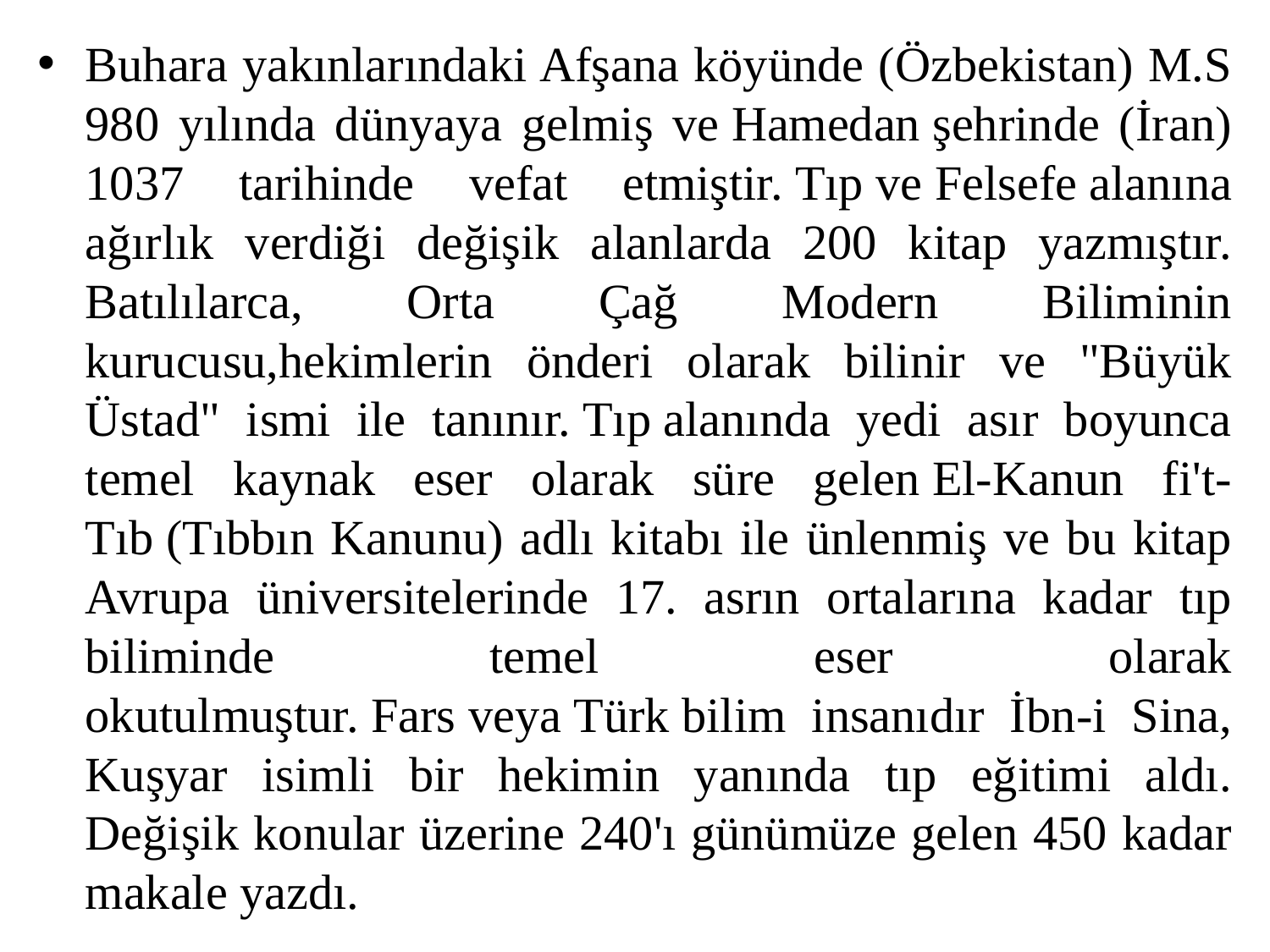

Buhara yakınlarındaki Afşana köyünde (Özbekistan) M.S 980 yılında dünyaya gelmiş ve Hamedan şehrinde (İran) 1037 tarihinde vefat etmiştir. Tıp ve Felsefe alanına ağırlık verdiği değişik alanlarda 200 kitap yazmıştır. Batılılarca, Orta Çağ Modern Biliminin kurucusu,hekimlerin önderi olarak bilinir ve "Büyük Üstad" ismi ile tanınır. Tıp alanında yedi asır boyunca temel kaynak eser olarak süre gelen El-Kanun fi't-Tıb (Tıbbın Kanunu) adlı kitabı ile ünlenmiş ve bu kitap Avrupa üniversitelerinde 17. asrın ortalarına kadar tıp biliminde temel eser olarak okutulmuştur. Fars veya Türk bilim insanıdır İbn-i Sina, Kuşyar isimli bir hekimin yanında tıp eğitimi aldı. Değişik konular üzerine 240'ı günümüze gelen 450 kadar makale yazdı.